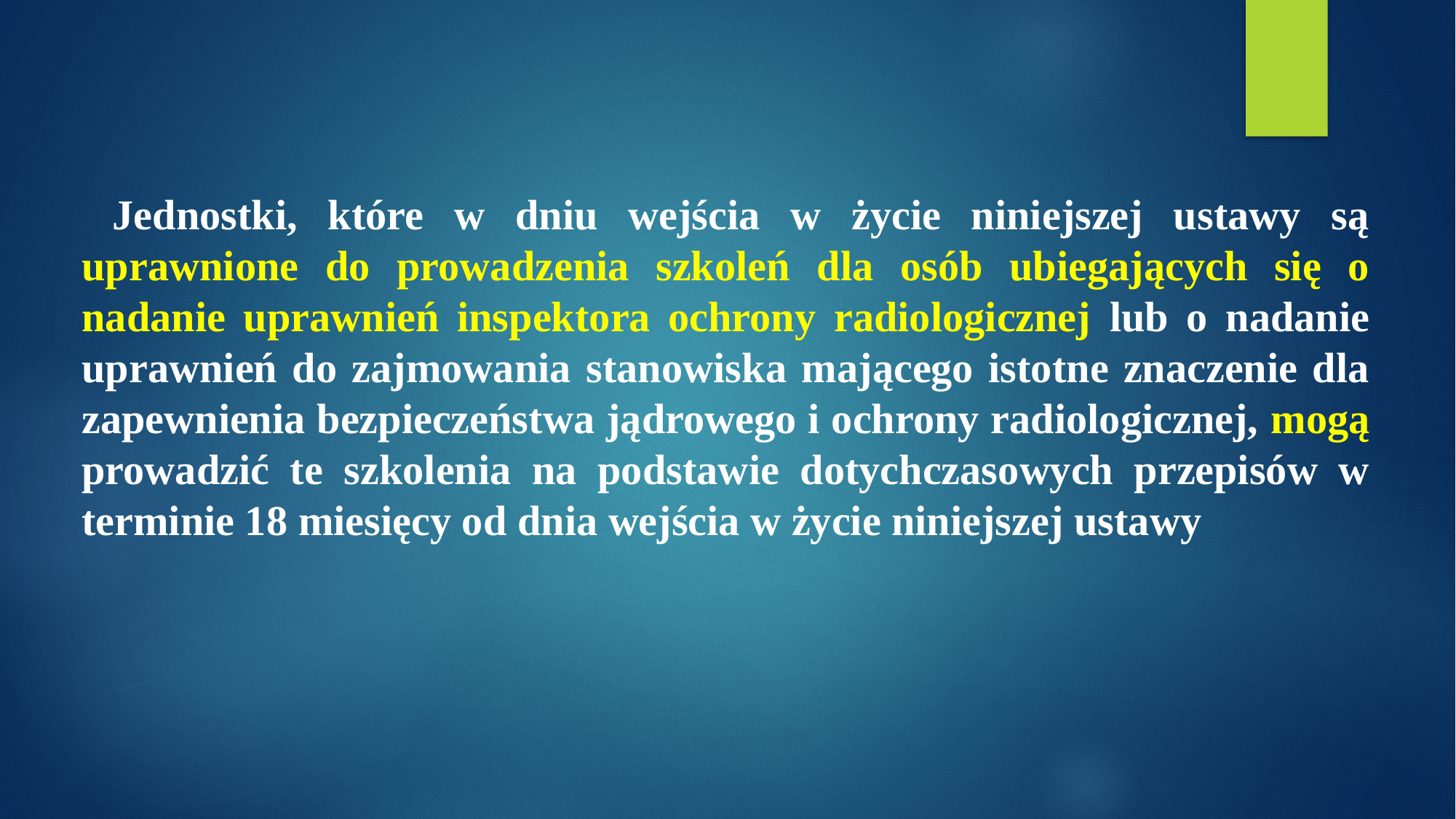

Jednostki, które w dniu wejścia w życie niniejszej ustawy są uprawnione do prowadzenia szkoleń dla osób ubiegających się o nadanie uprawnień inspektora ochrony radiologicznej lub o nadanie uprawnień do zajmowania stanowiska mającego istotne znaczenie dla zapewnienia bezpieczeństwa jądrowego i ochrony radiologicznej, mogą prowadzić te szkolenia na podstawie dotychczasowych przepisów w terminie 18 miesięcy od dnia wejścia w życie niniejszej ustawy